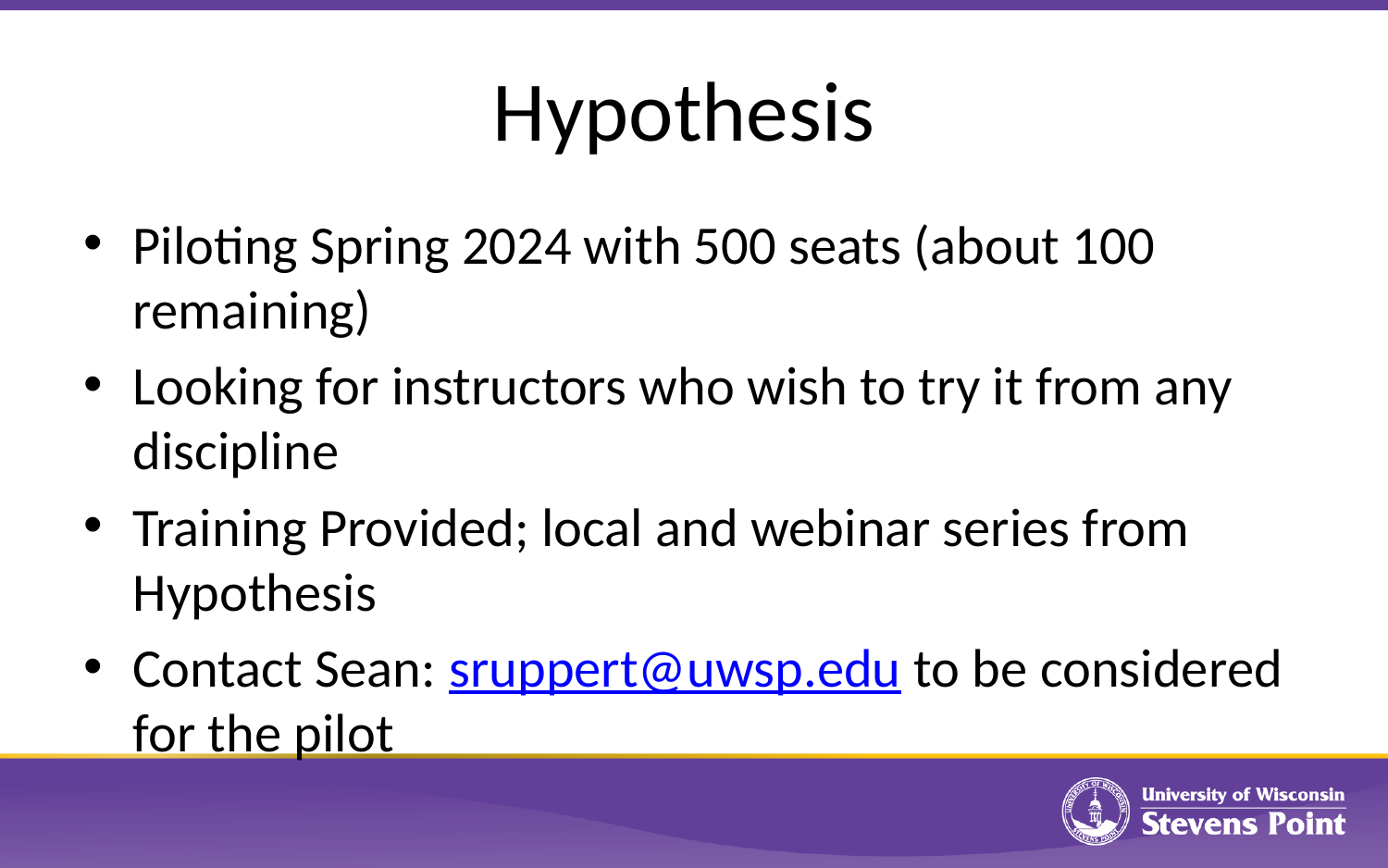

# Hypothesis
Piloting Spring 2024 with 500 seats (about 100 remaining)
Looking for instructors who wish to try it from any discipline
Training Provided; local and webinar series from Hypothesis
Contact Sean: sruppert@uwsp.edu to be considered for the pilot